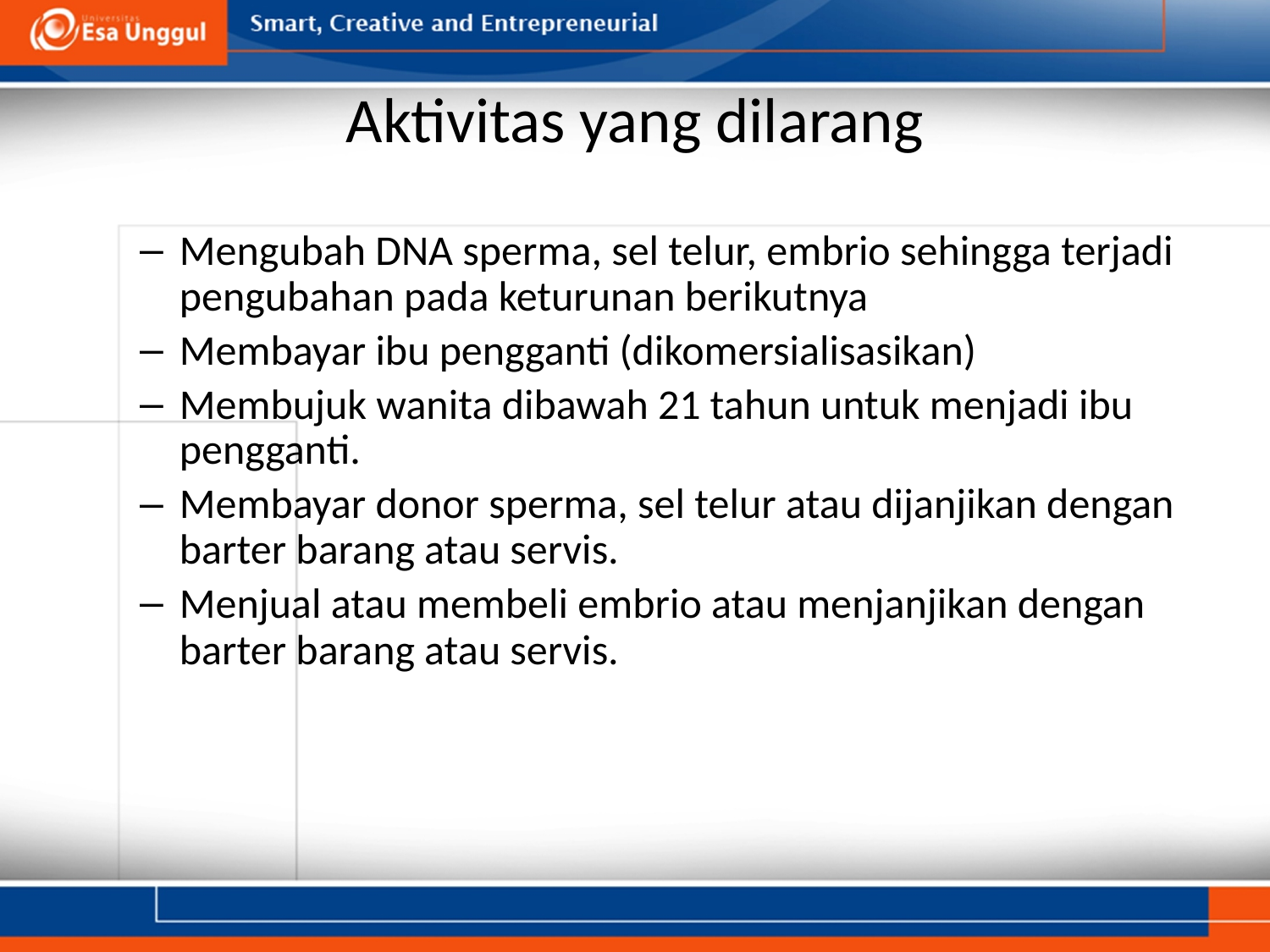

# Aktivitas yang dilarang
Mengubah DNA sperma, sel telur, embrio sehingga terjadi pengubahan pada keturunan berikutnya
Membayar ibu pengganti (dikomersialisasikan)
Membujuk wanita dibawah 21 tahun untuk menjadi ibu pengganti.
Membayar donor sperma, sel telur atau dijanjikan dengan barter barang atau servis.
Menjual atau membeli embrio atau menjanjikan dengan barter barang atau servis.